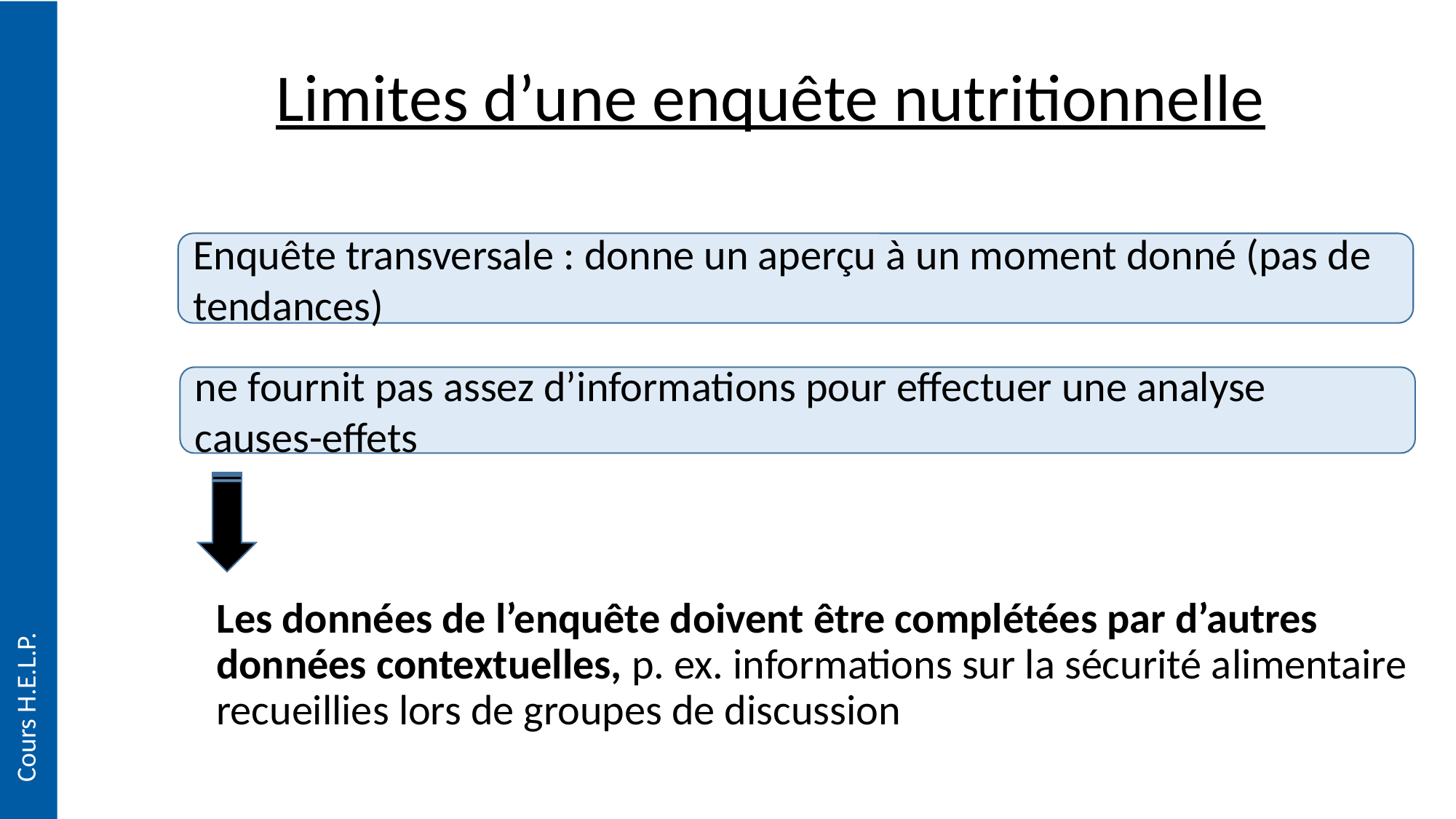

# Limites d’une enquête nutritionnelle
Enquête transversale : donne un aperçu à un moment donné (pas de tendances)
ne fournit pas assez d’informations pour effectuer une analyse causes-effets

Les données de l’enquête doivent être complétées par d’autres données contextuelles, p. ex. informations sur la sécurité alimentaire recueillies lors de groupes de discussion
Cours H.E.L.P.
Cours H.E.L.P.